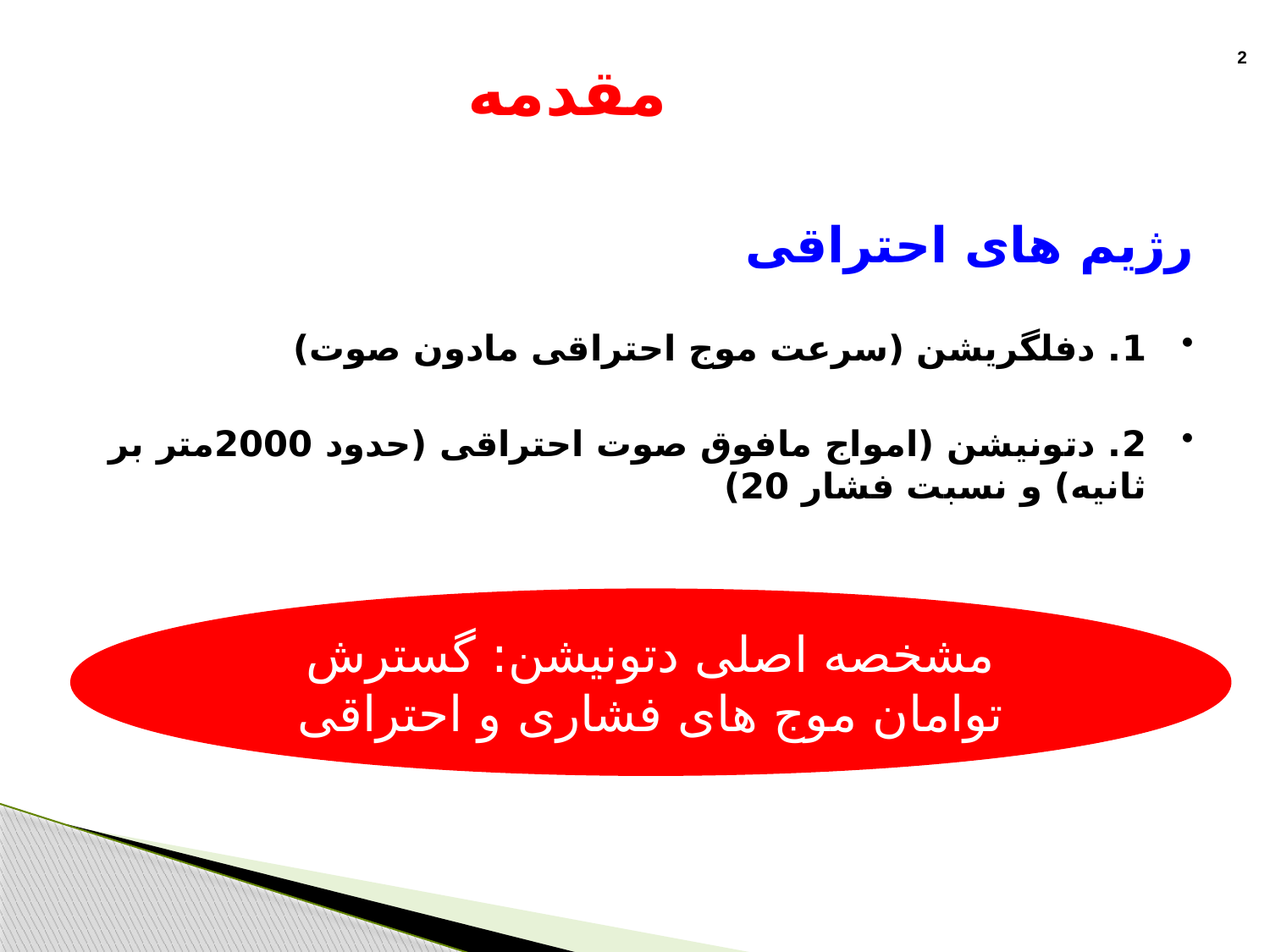

# مقدمه
2
رژیم های احتراقی
1. دفلگریشن (سرعت موج احتراقی مادون صوت)
2. دتونیشن (امواج مافوق صوت احتراقی (حدود 2000متر بر ثانیه) و نسبت فشار 20)
مشخصه اصلی دتونیشن: گسترش توامان موج های فشاری و احتراقی